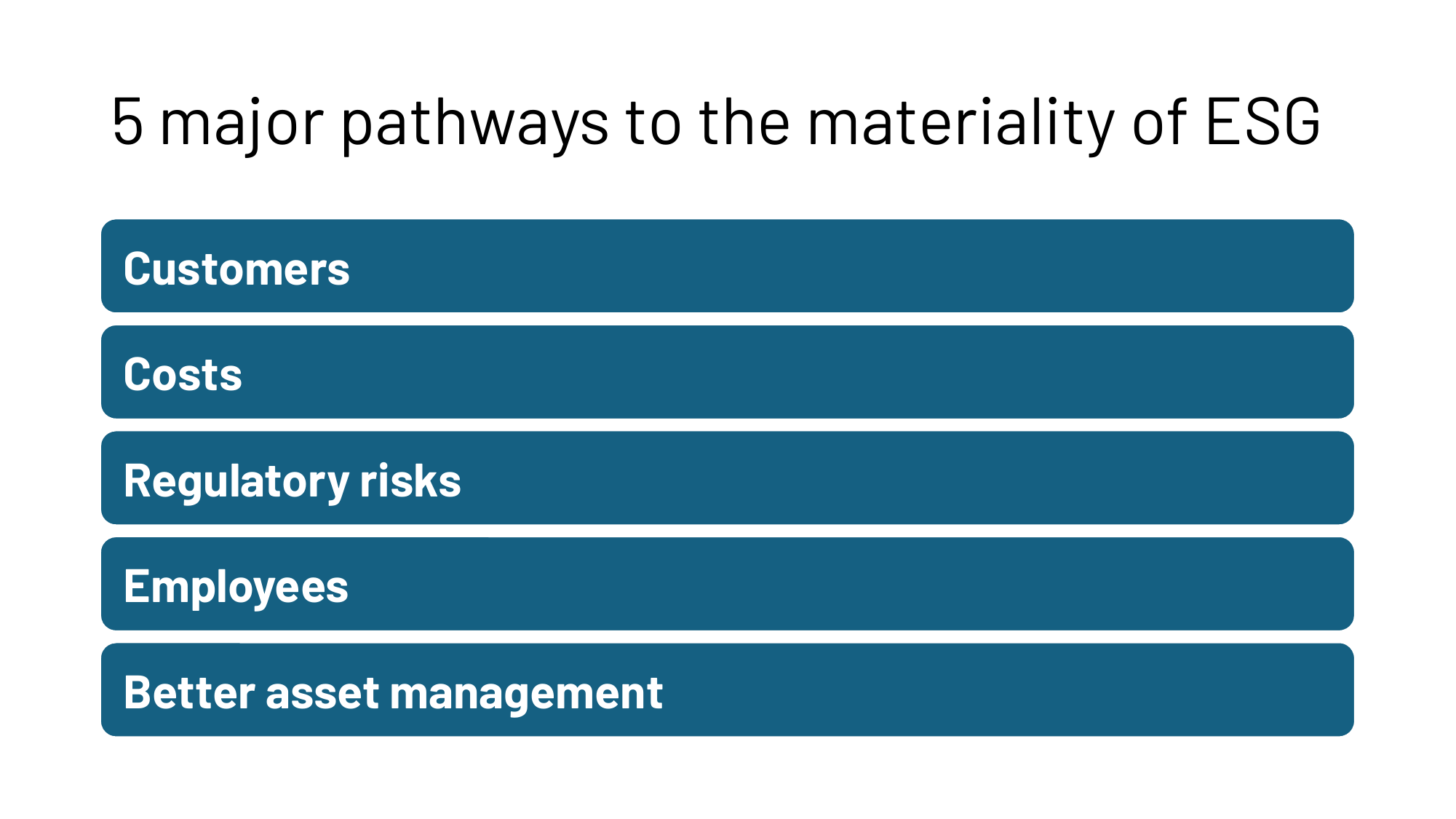

# 5 major pathways to the materiality of ESG
Customers
Costs
Regulatory risks
Employees
Better asset management